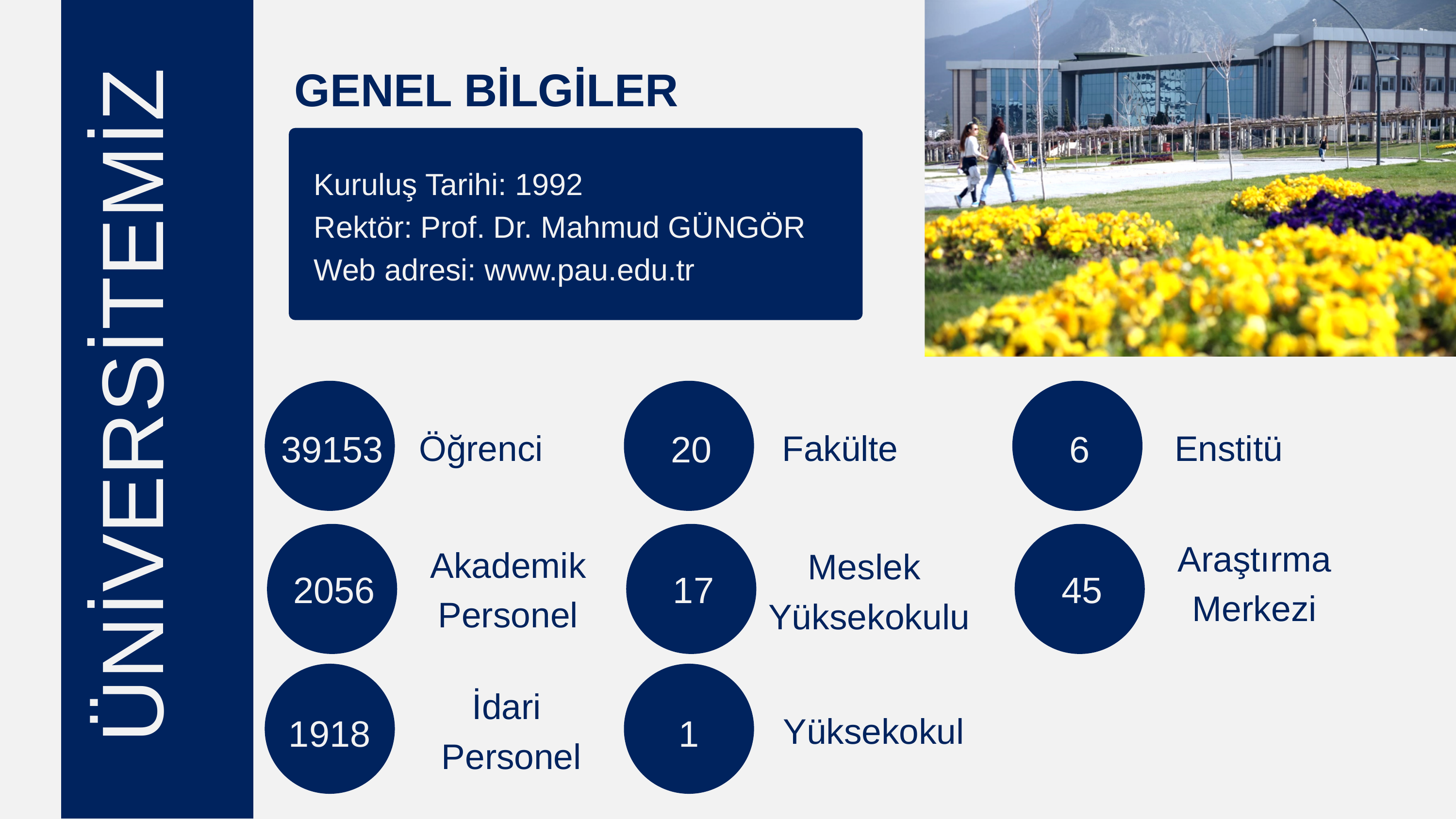

GENEL BİLGİLER

Kuruluş Tarihi: 1992
Rektör: Prof. Dr. Mahmud GÜNGÖR
Web adresi: www.pau.edu.tr
ÜNİVERSİTEMİZ

39153
Öğrenci
20
Fakülte
6
Enstitü

Araştırma
Merkezi
Akademik Personel
Meslek
Yüksekokulu
2056
17
45

İdari
Personel
Yüksekokul
1918
1